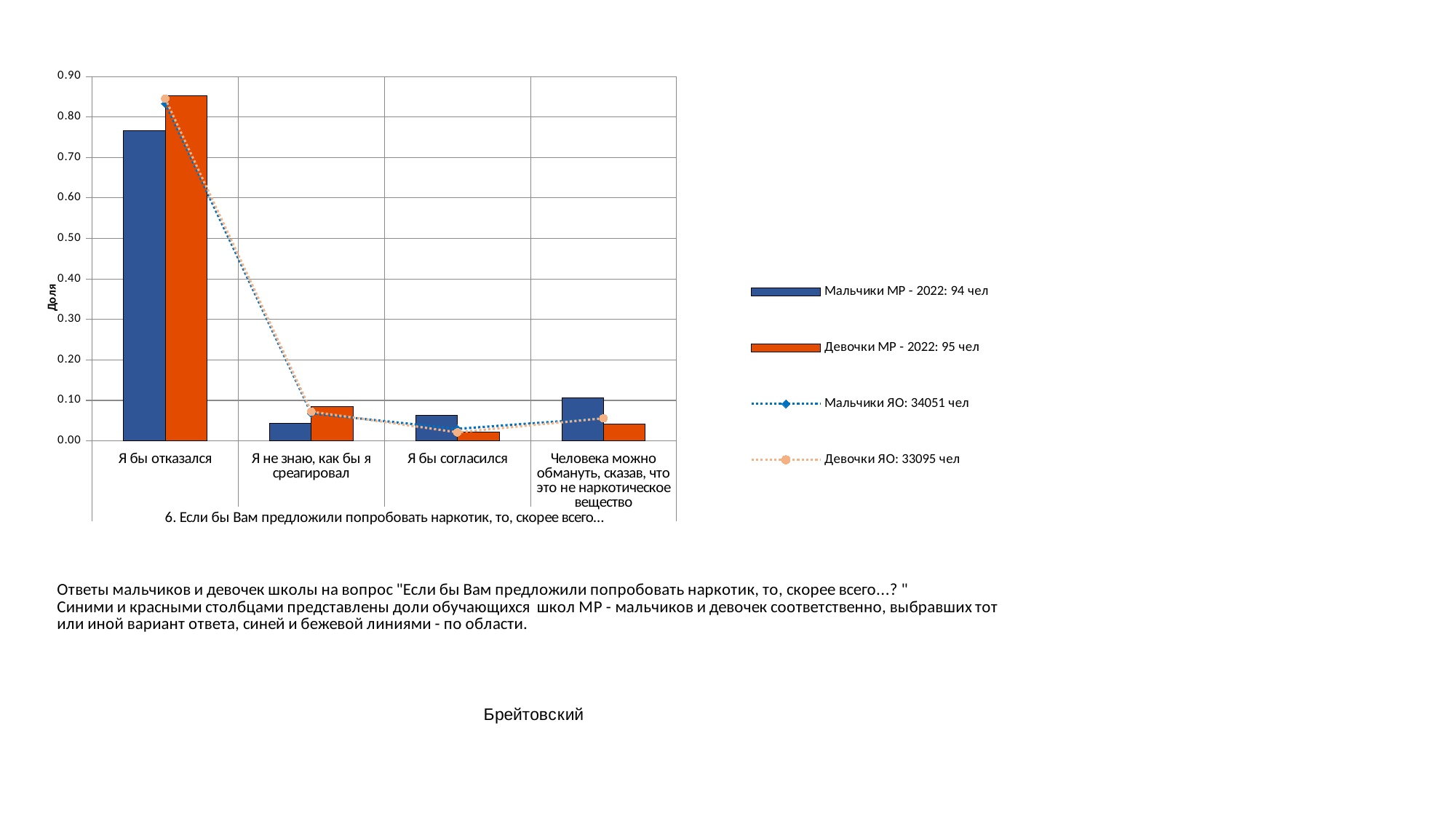

### Chart

| Category | Мальчики МР - 2022: 94 чел | Девочки МР - 2022: 95 чел | Мальчики ЯО: 34051 чел | Девочки ЯО: 33095 чел |
|---|---|---|---|---|
| Я бы отказался | 0.7659574468085106 | 0.8526315789473684 | 0.8331620216733723 | 0.8453844991690588 |
| Я не знаю, как бы я среагировал | 0.0425531914893617 | 0.08421052631578947 | 0.0676632110657543 | 0.0721559147907539 |
| Я бы согласился | 0.06382978723404255 | 0.021052631578947368 | 0.029573287128131332 | 0.020939718990784107 |
| Человека можно обмануть, сказав, что это не наркотическое вещество | 0.10638297872340426 | 0.042105263157894736 | 0.05612169980323632 | 0.055718386463211964 |